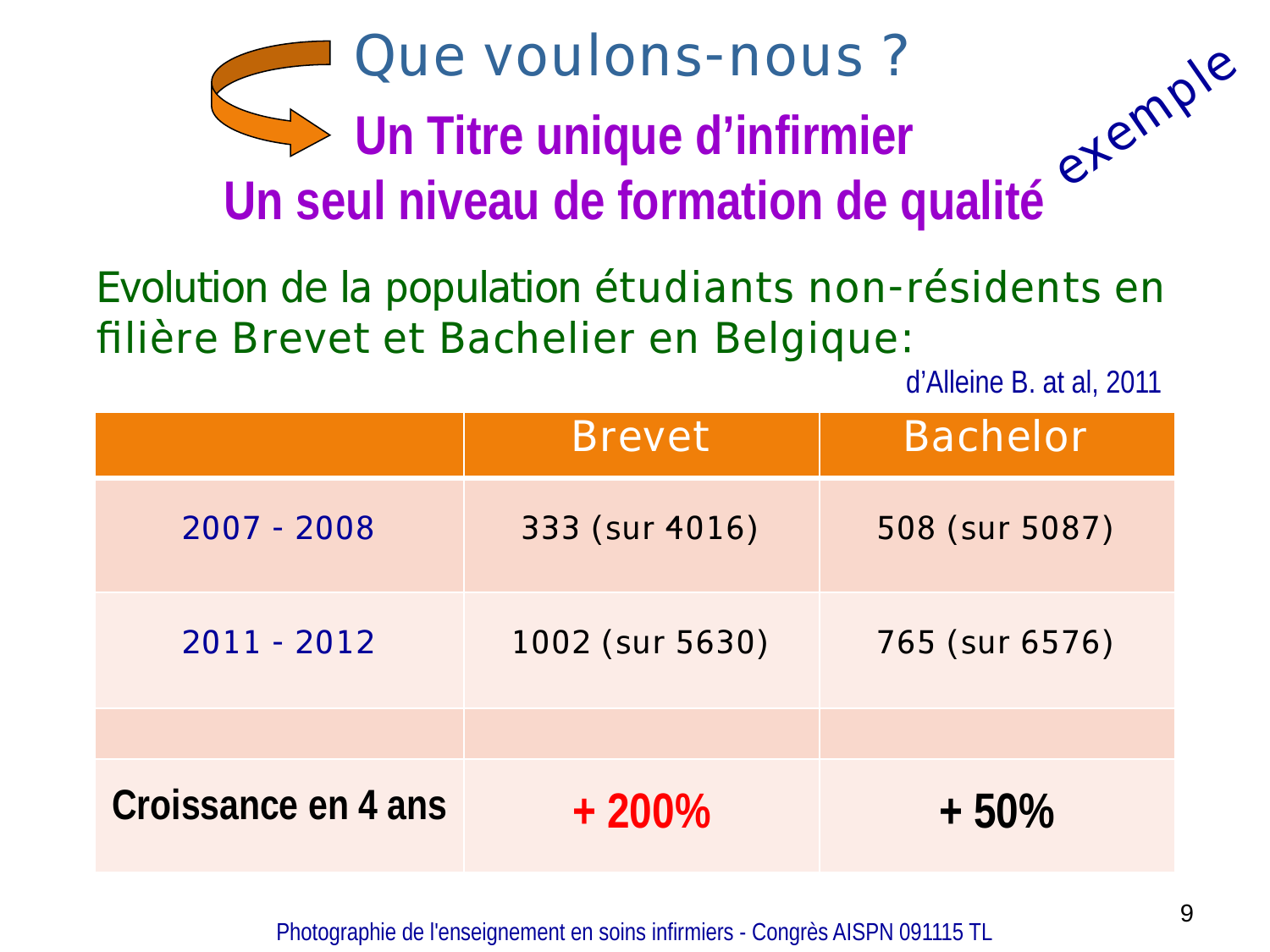

# Que voulons-nous ? Un Titre unique d’infirmier Un seul niveau de formation de qualité

exemple
Evolution de la population étudiants non-résidents en filière Brevet et Bachelier en Belgique:
d’Alleine B. at al, 2011
|  | Brevet | Bachelor |
| --- | --- | --- |
| 2007 - 2008 | 333 (sur 4016) | 508 (sur 5087) |
| 2011 - 2012 | 1002 (sur 5630) | 765 (sur 6576) |
|  |  |  |
| Croissance en 4 ans | + 200% | + 50% |
9
Photographie de l'enseignement en soins infirmiers - Congrès AISPN 091115 TL